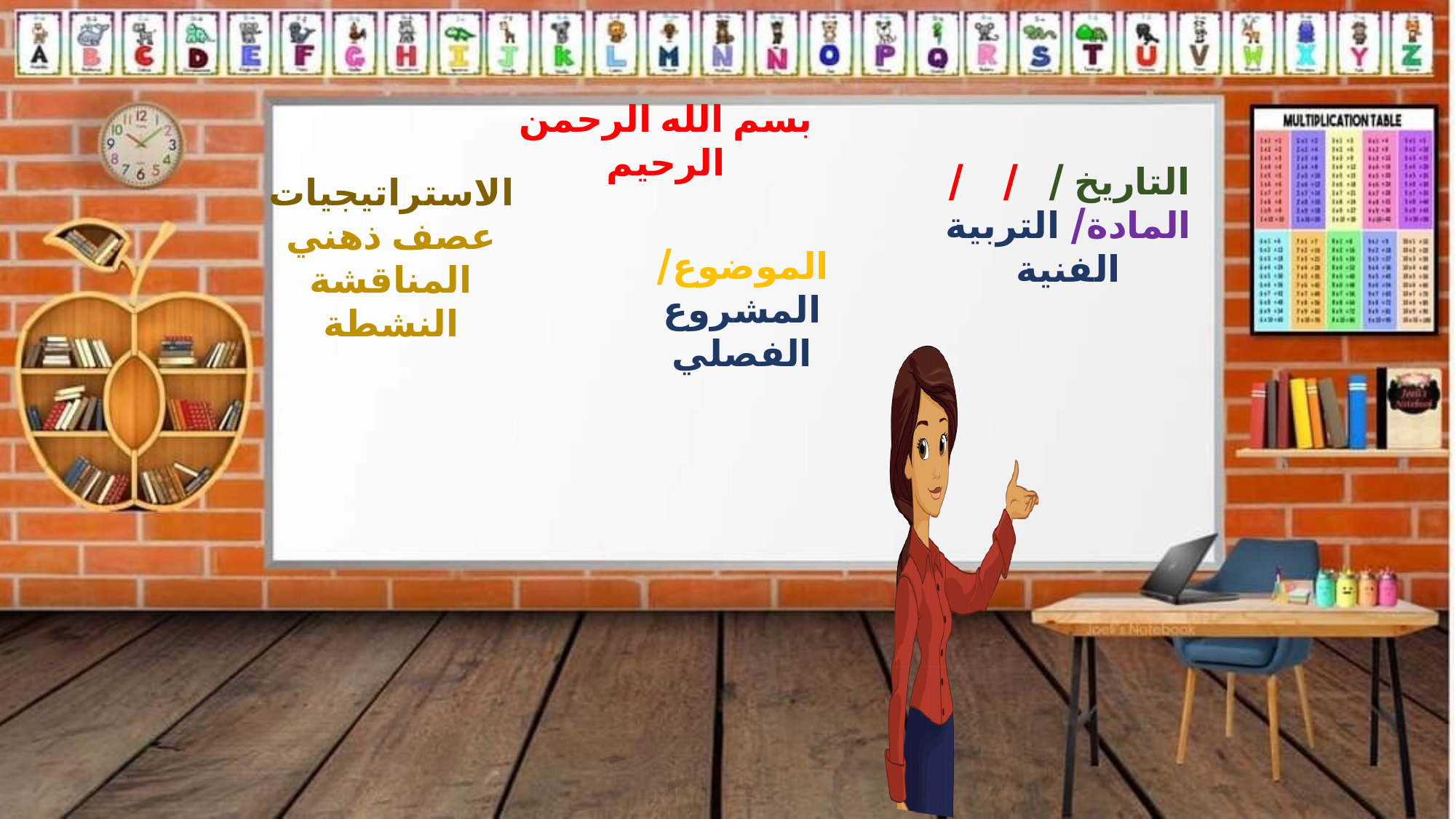

بسم الله الرحمن الرحيم
التاريخ /   /    /
المادة/ التربية الفنية
الاستراتيجيات
عصف ذهني
المناقشة النشطة

الموضوع/
المشروع الفصلي